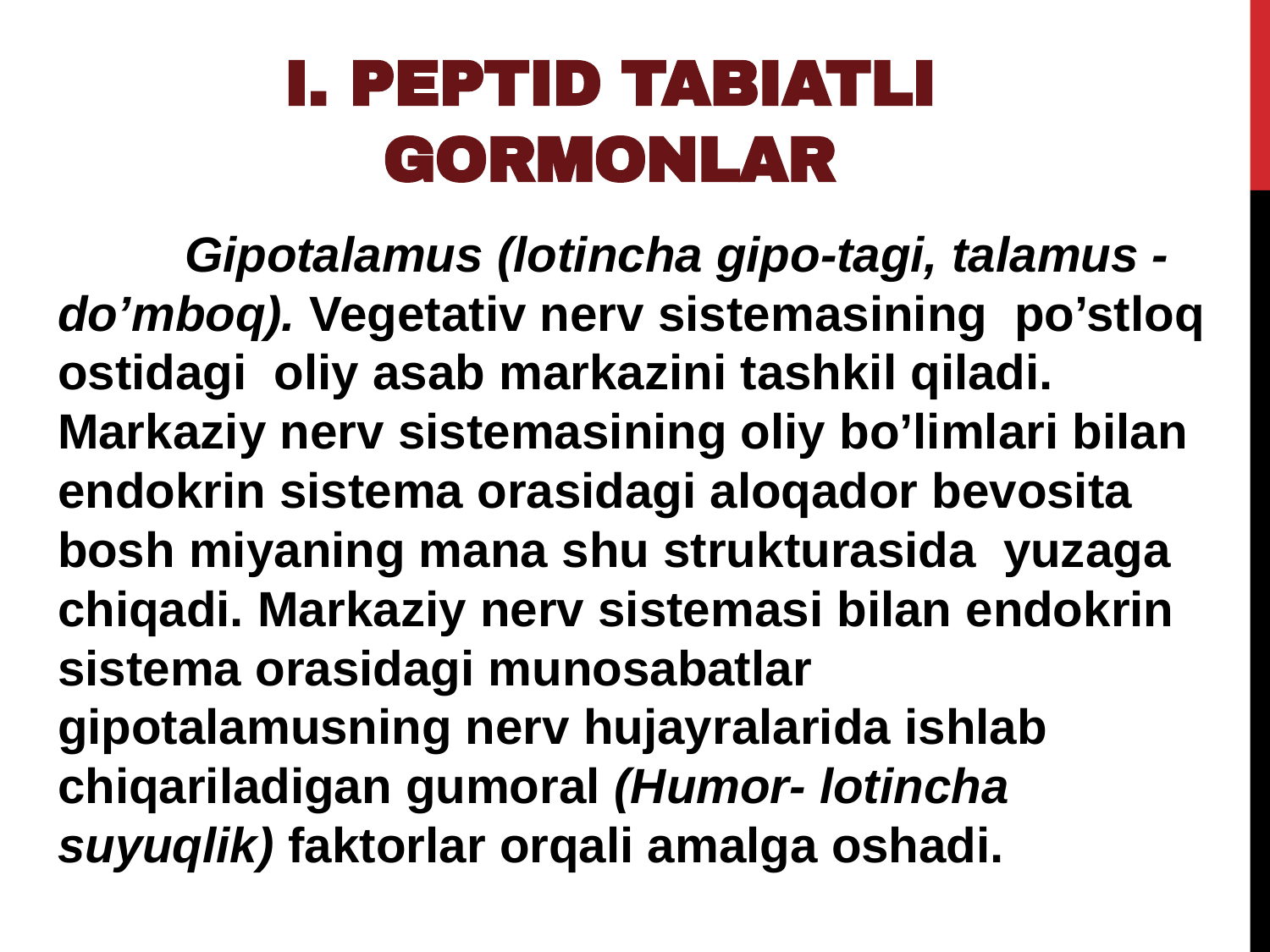

# I. Peptid tabiatli gormonlar
	Gipotalamus (lotincha gipo-tagi, talamus - do’mboq). Vegetativ nerv sistemasining  po’stloq ostidagi  oliy asab markazini tashkil qiladi. Markaziy nerv sistemasining oliy bo’limlari bilan endokrin sistema orasidagi aloqador bevosita bosh miyaning mana shu strukturasida  yuzaga chiqadi. Markaziy nerv sistemasi bilan endokrin sistema orasidagi munosabatlar gipotalamusning nerv hujayralarida ishlab chiqariladigan gumoral (Humor- lotincha suyuqlik) faktorlar orqali amalga oshadi.